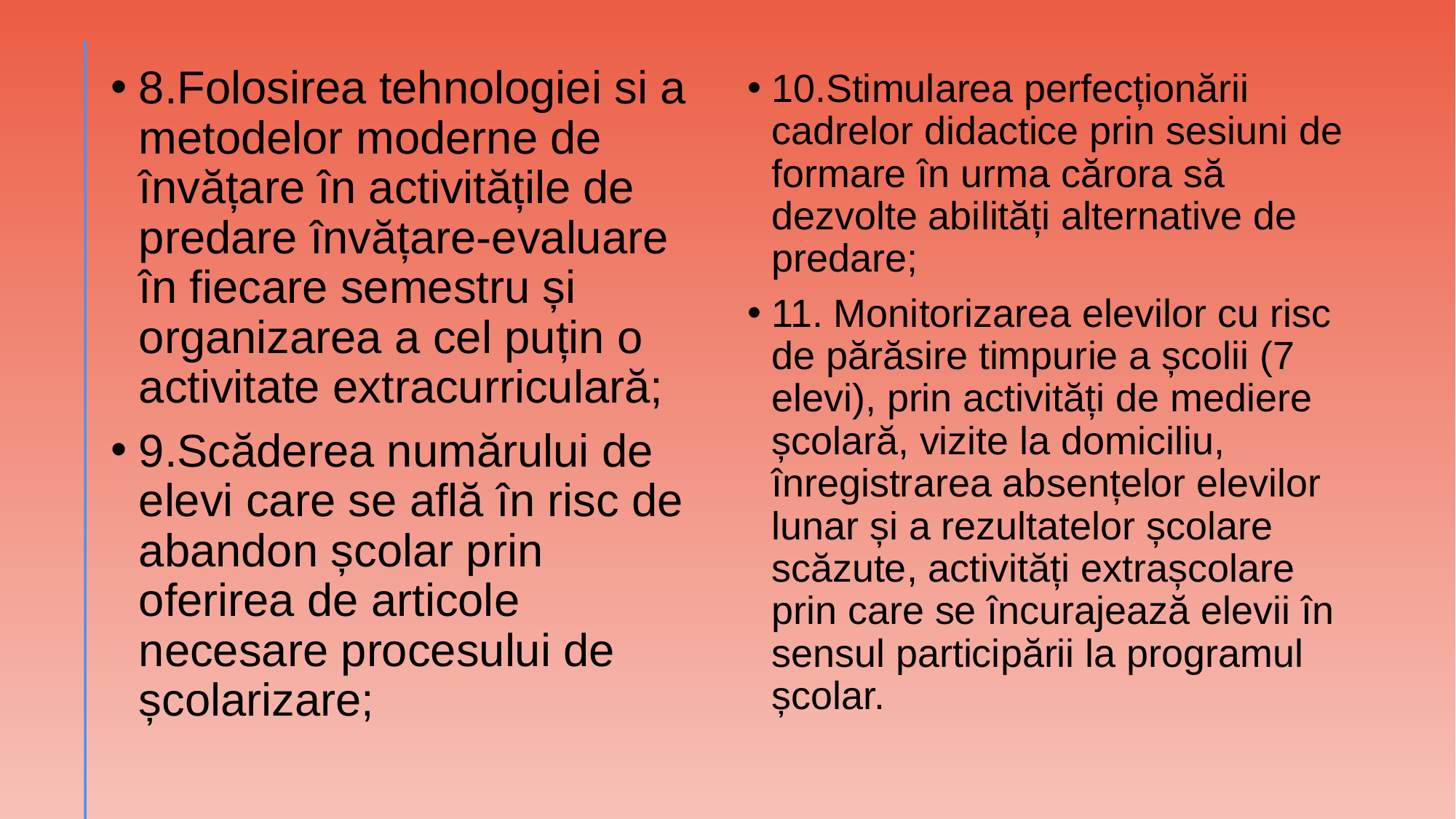

8.Folosirea tehnologiei si a metodelor moderne de învățare în activitățile de predare învățare-evaluare în fiecare semestru și organizarea a cel puțin o activitate extracurriculară;
9.Scăderea numărului de elevi care se află în risc de abandon școlar prin oferirea de articole necesare procesului de școlarizare;

10.Stimularea perfecționării cadrelor didactice prin sesiuni de formare în urma cărora să dezvolte abilități alternative de predare;
11. Monitorizarea elevilor cu risc de părăsire timpurie a școlii (7 elevi), prin activități de mediere școlară, vizite la domiciliu, înregistrarea absențelor elevilor lunar și a rezultatelor școlare scăzute, activități extrașcolare prin care se încurajează elevii în sensul participării la programul școlar.